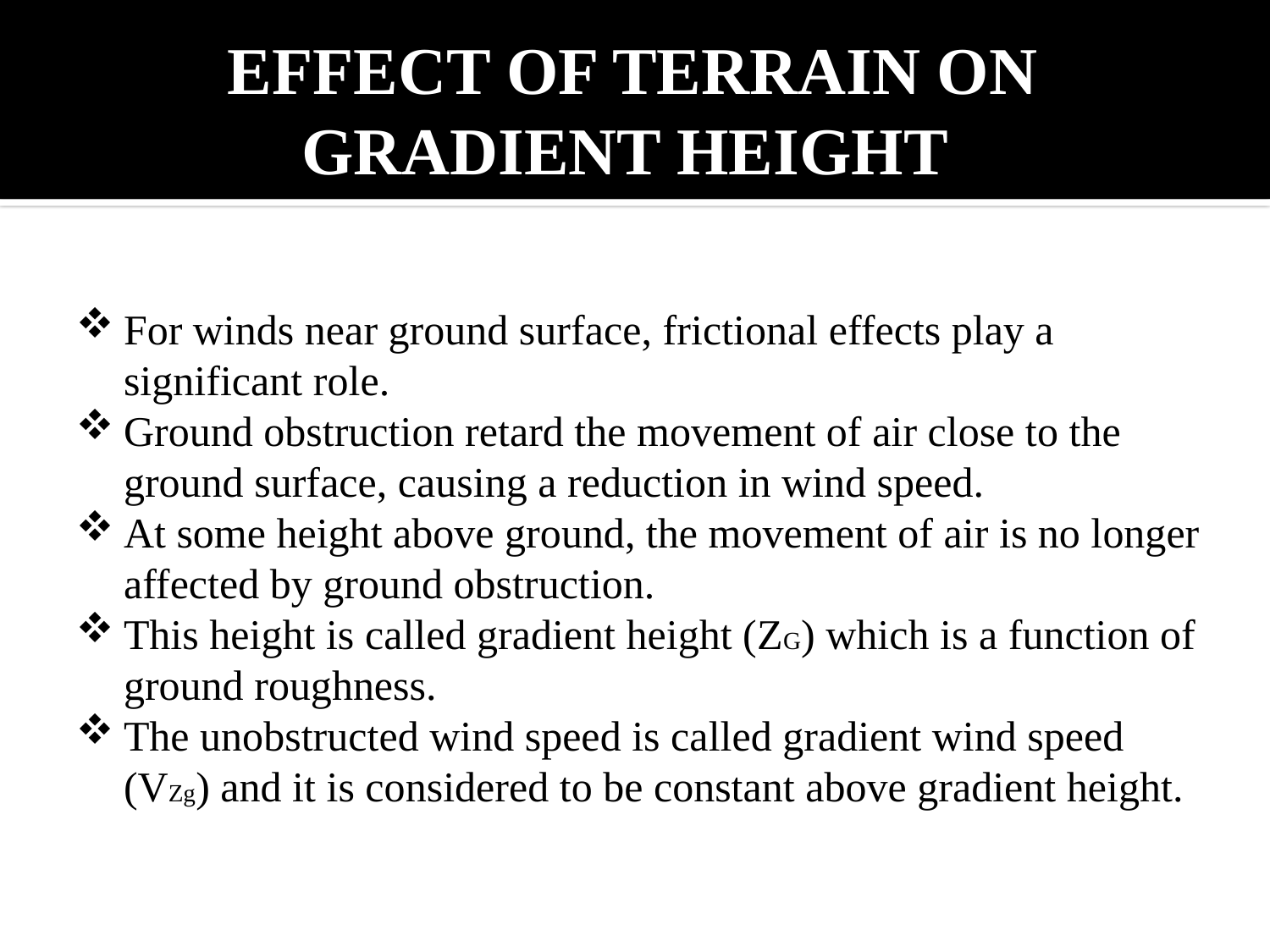

# EFFECT OF TERRAIN ON GRADIENT HEIGHT
For winds near ground surface, frictional effects play a significant role.
Ground obstruction retard the movement of air close to the ground surface, causing a reduction in wind speed.
At some height above ground, the movement of air is no longer affected by ground obstruction.
This height is called gradient height (ZG) which is a function of ground roughness.
The unobstructed wind speed is called gradient wind speed (VZg) and it is considered to be constant above gradient height.